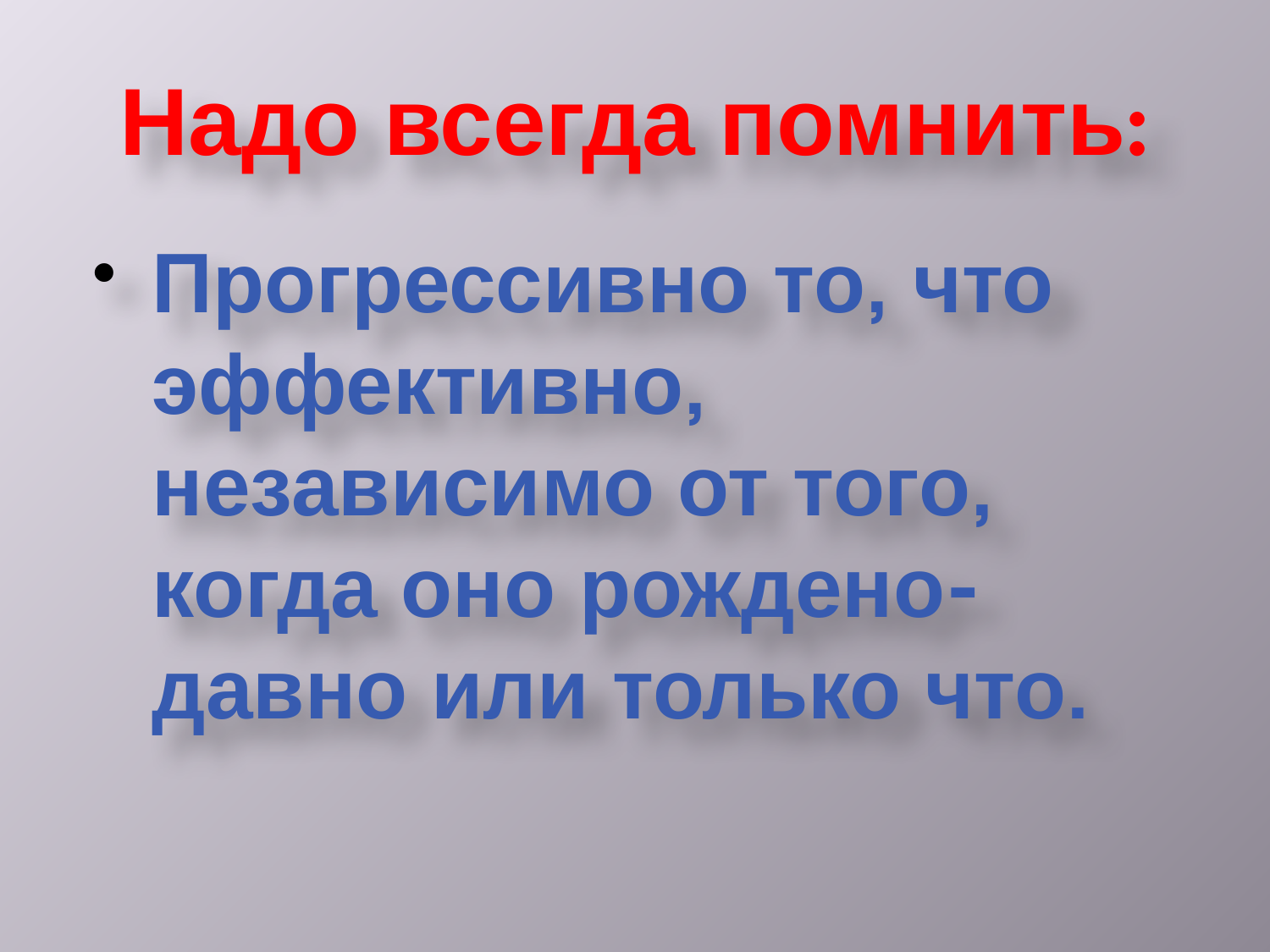

# Надо всегда помнить:
Прогрессивно то, что эффективно, независимо от того, когда оно рождено- давно или только что.